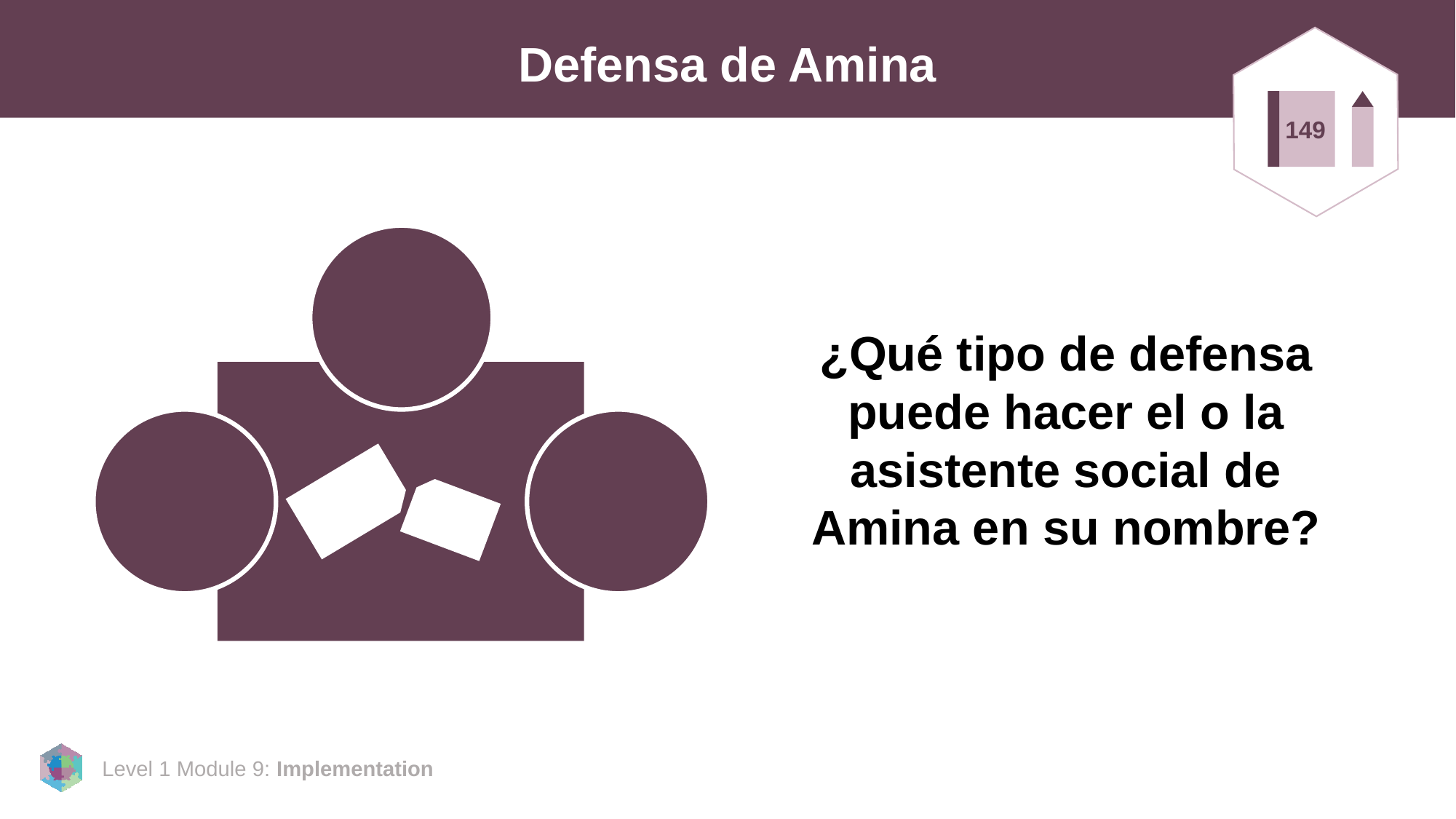

# Defensa de Amina

149

¿Qué tipo de defensa puede hacer el o la asistente social de Amina en su nombre?